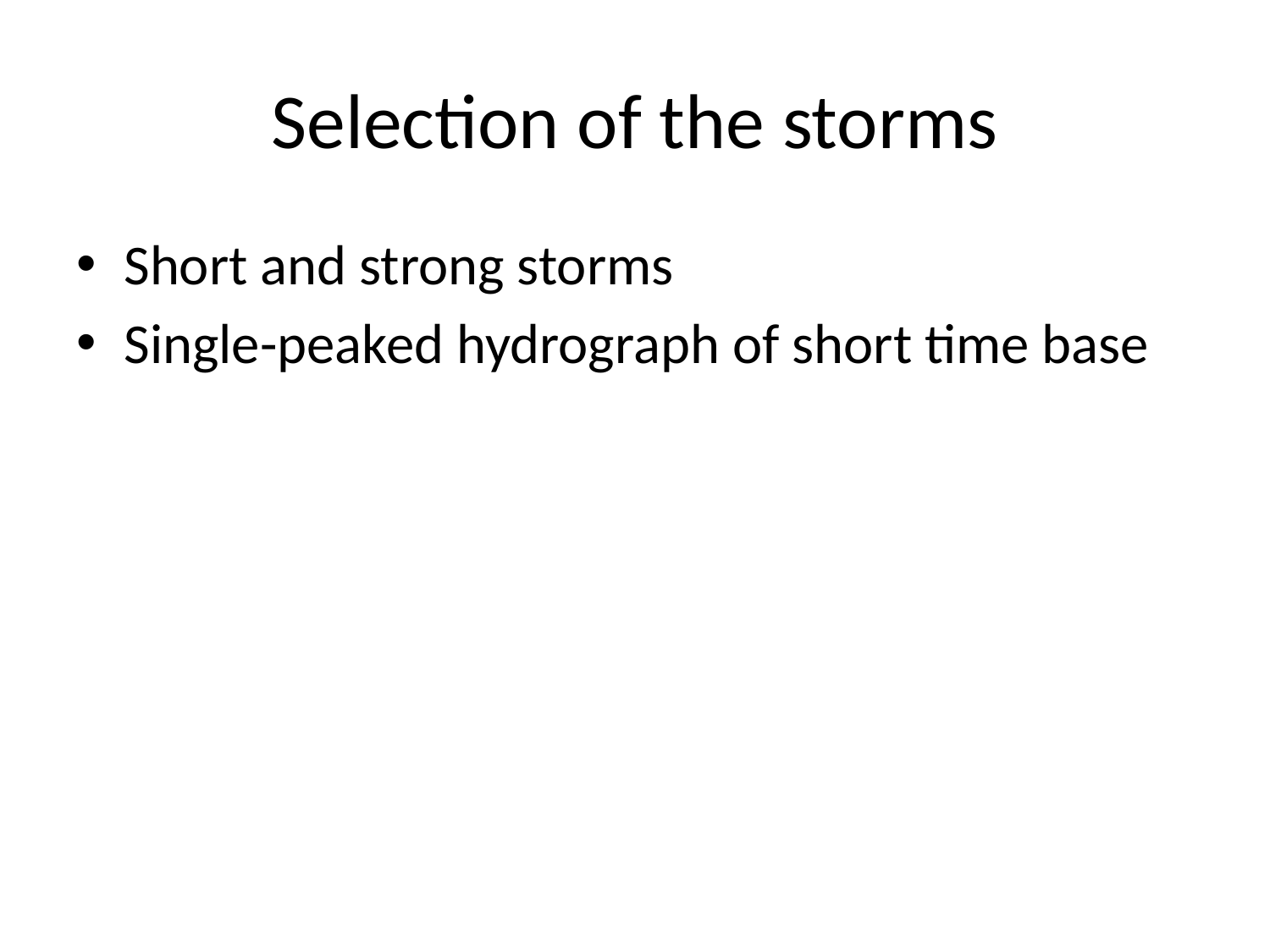

# Selection of the storms
Short and strong storms
Single-peaked hydrograph of short time base